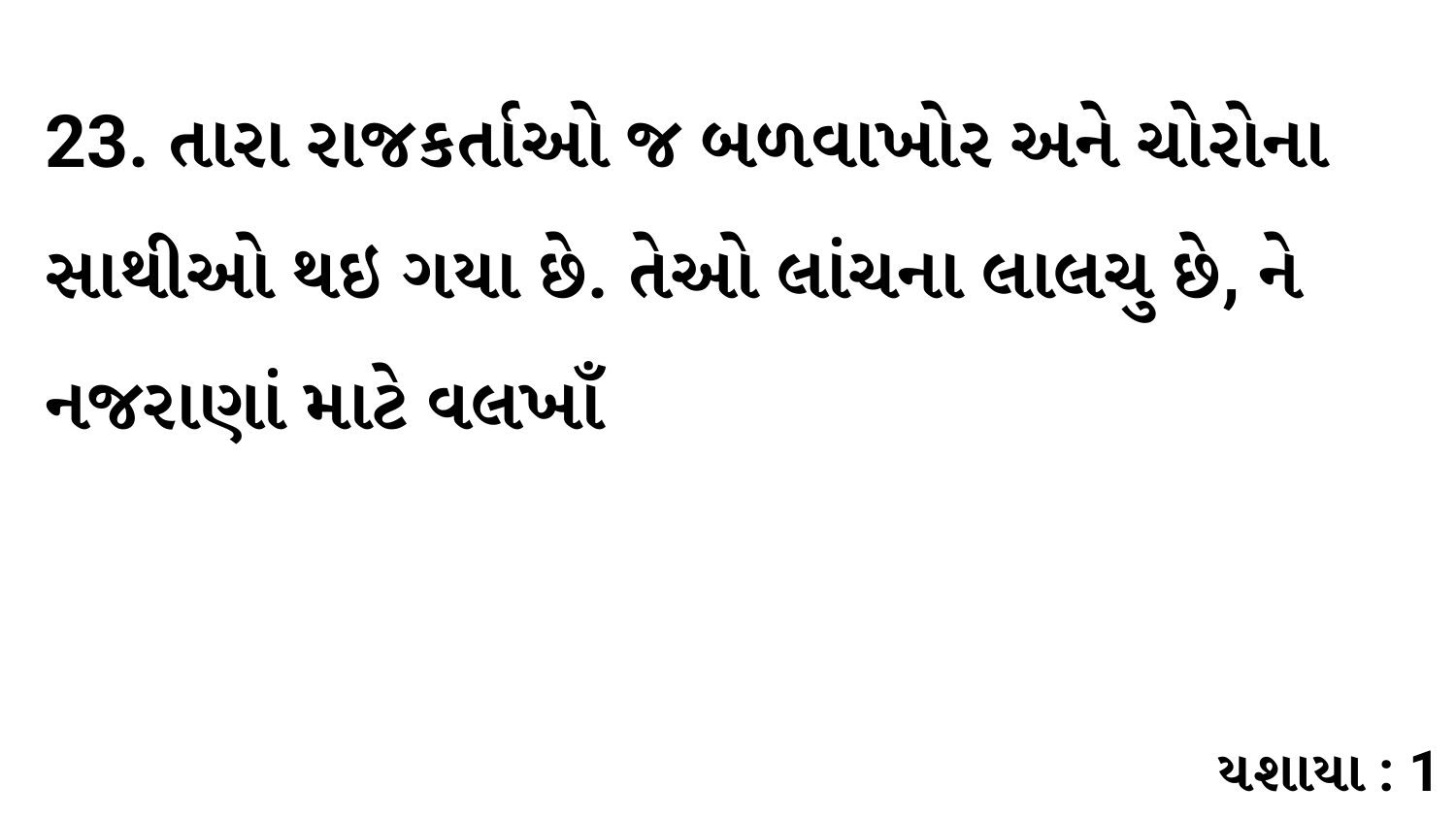

23. તારા રાજકર્તાઓ જ બળવાખોર અને ચોરોના સાથીઓ થઇ ગયા છે. તેઓ લાંચના લાલચુ છે, ને નજરાણાં માટે વલખાઁ
યશાયા : 1